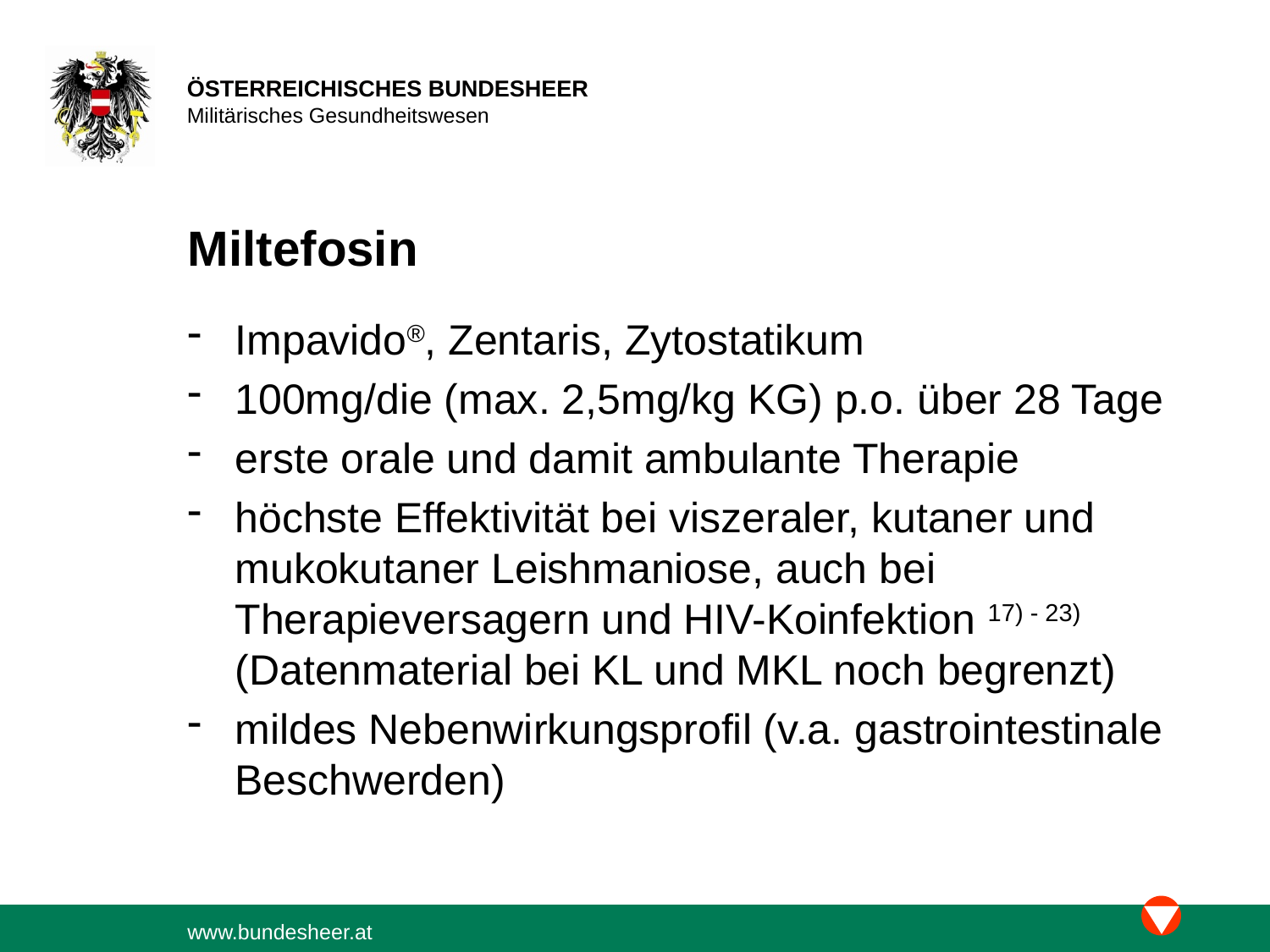

# Miltefosin
Impavido®, Zentaris, Zytostatikum
100mg/die (max. 2,5mg/kg KG) p.o. über 28 Tage
erste orale und damit ambulante Therapie
höchste Effektivität bei viszeraler, kutaner und mukokutaner Leishmaniose, auch bei Therapieversagern und HIV-Koinfektion 17) - 23) (Datenmaterial bei KL und MKL noch begrenzt)
mildes Nebenwirkungsprofil (v.a. gastrointestinale Beschwerden)